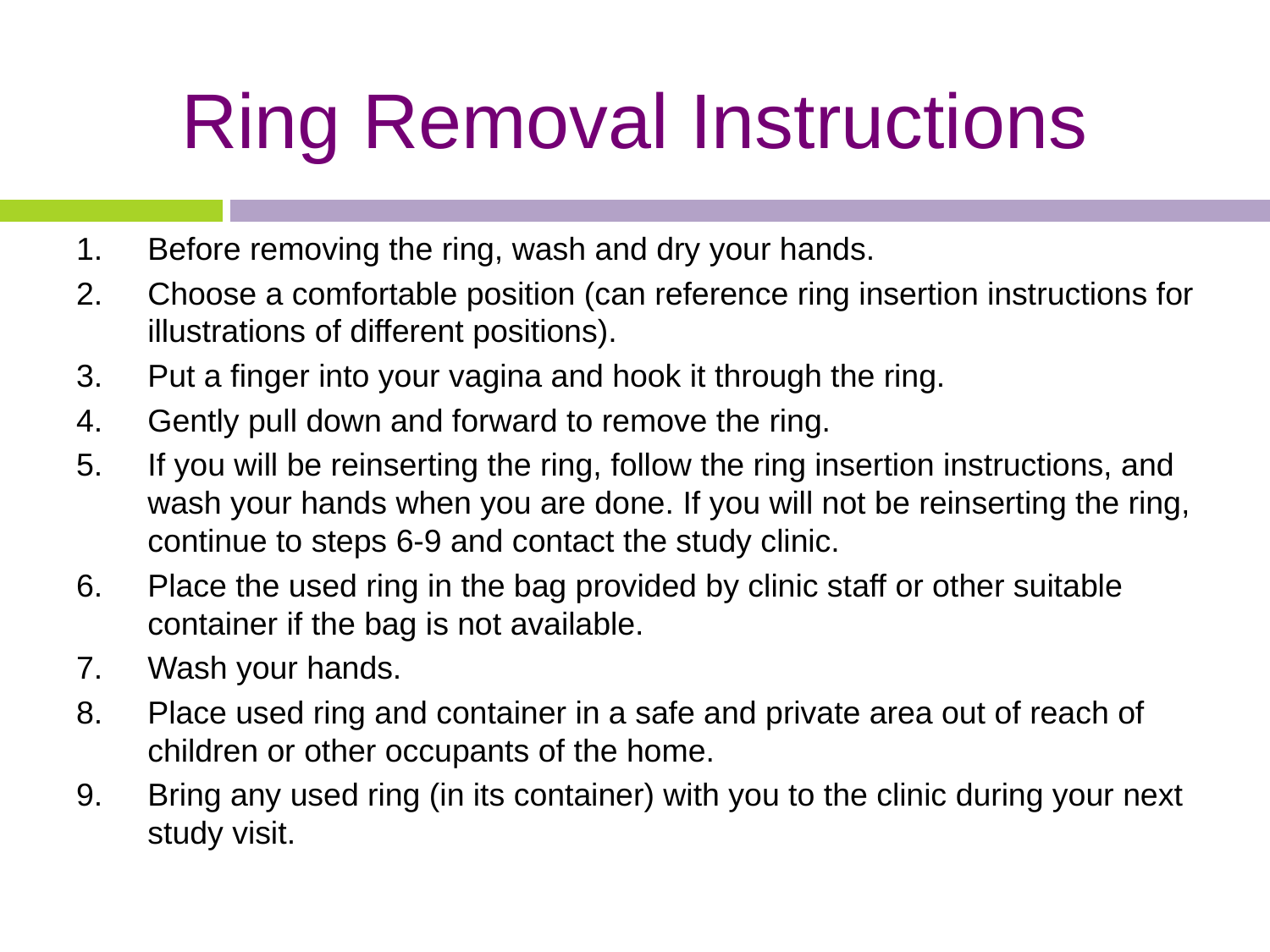

# Ring Removal Instructions
Before removing the ring, wash and dry your hands.
Choose a comfortable position (can reference ring insertion instructions for illustrations of different positions).
Put a finger into your vagina and hook it through the ring.
Gently pull down and forward to remove the ring.
If you will be reinserting the ring, follow the ring insertion instructions, and wash your hands when you are done. If you will not be reinserting the ring, continue to steps 6-9 and contact the study clinic.
Place the used ring in the bag provided by clinic staff or other suitable container if the bag is not available.
Wash your hands.
Place used ring and container in a safe and private area out of reach of children or other occupants of the home.
Bring any used ring (in its container) with you to the clinic during your next study visit.